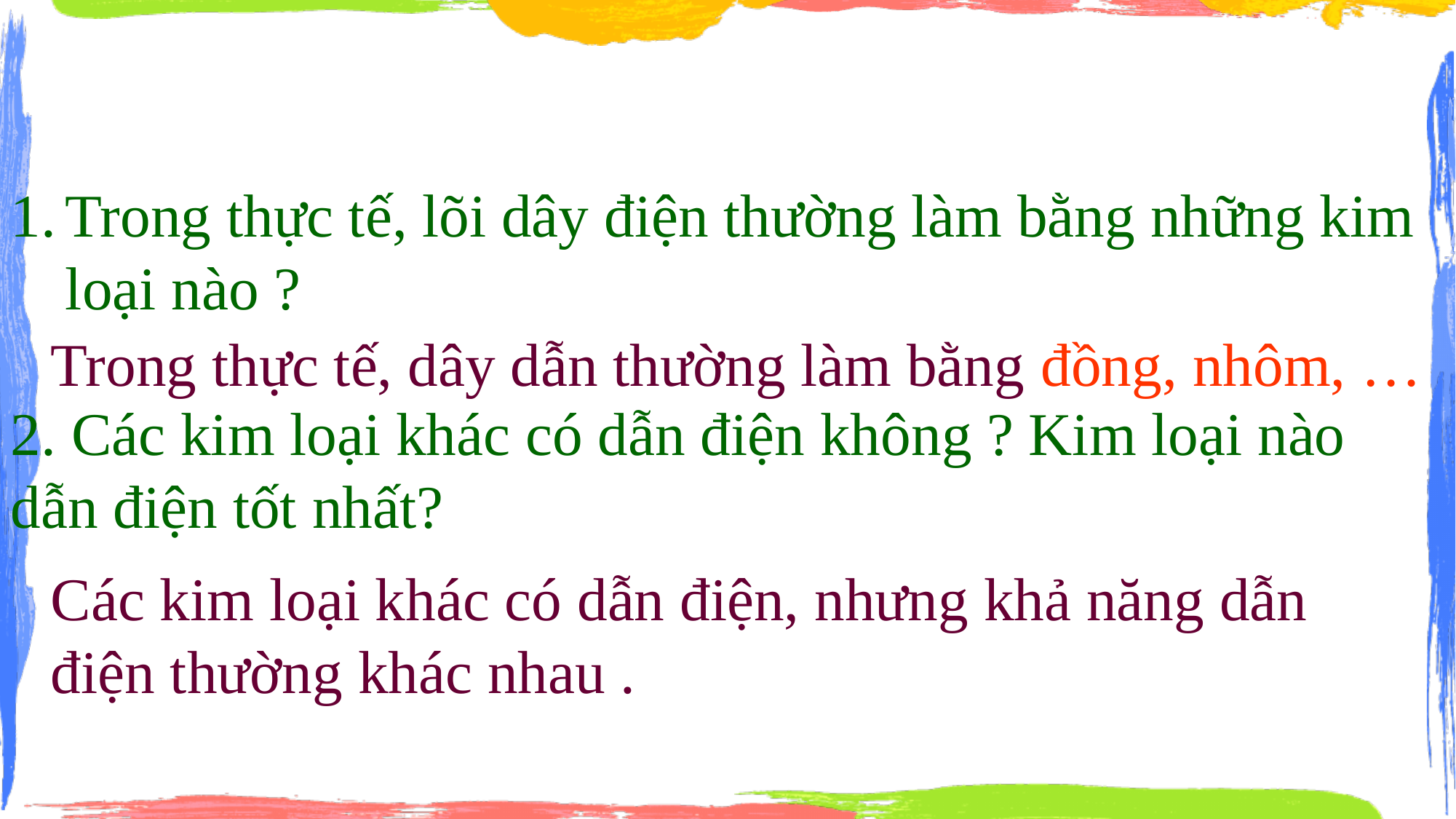

Trong thực tế, lõi dây điện thường làm bằng những kim loại nào ?

2. Các kim loại khác có dẫn điện không ? Kim loại nào dẫn điện tốt nhất?

Trong thực tế, dây dẫn thường làm bằng đồng, nhôm, …
Các kim loại khác có dẫn điện, nhưng khả năng dẫn điện thường khác nhau .